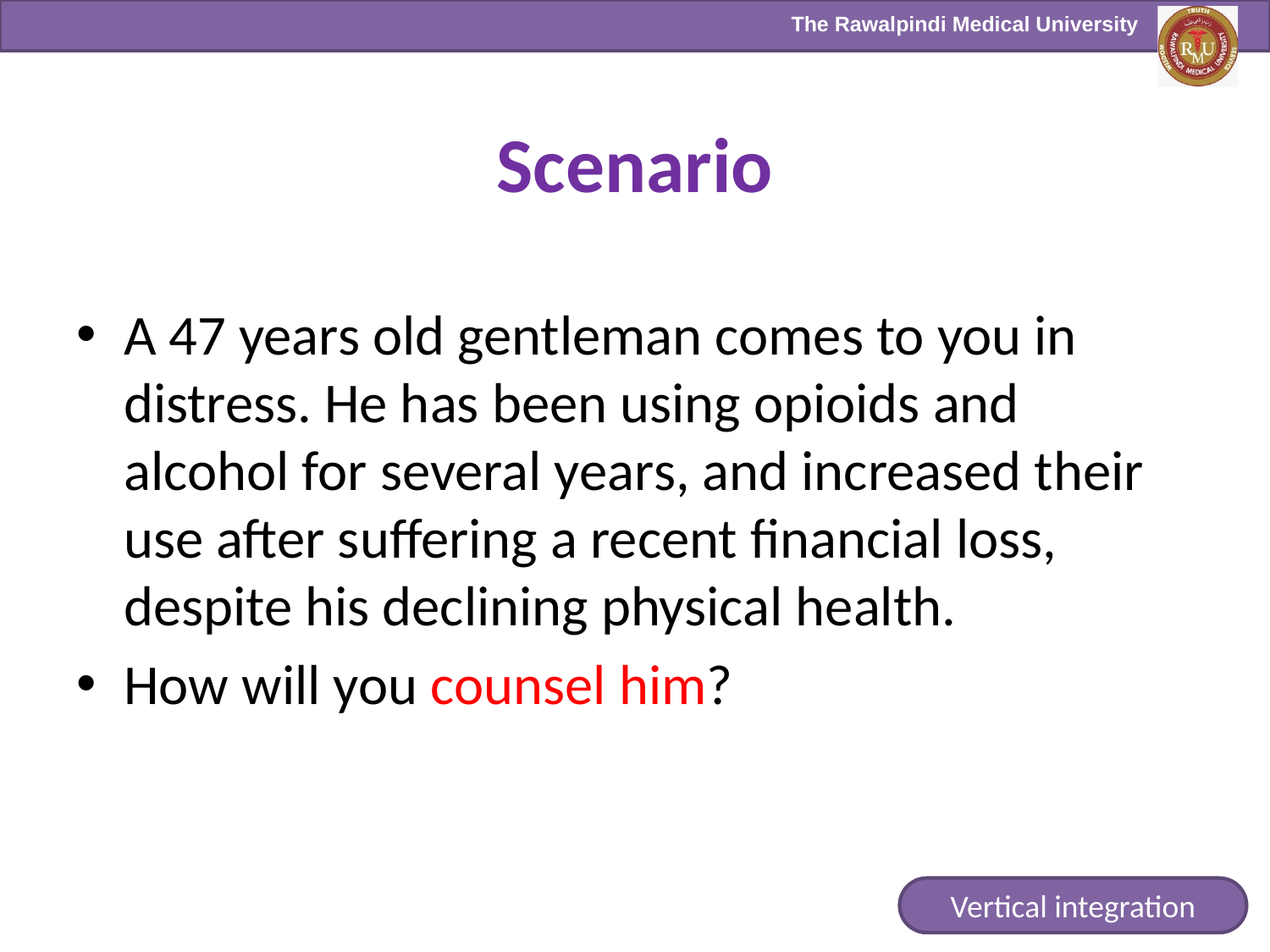

# Scenario
A 47 years old gentleman comes to you in distress. He has been using opioids and alcohol for several years, and increased their use after suffering a recent financial loss, despite his declining physical health.
How will you counsel him?

Vertical integration